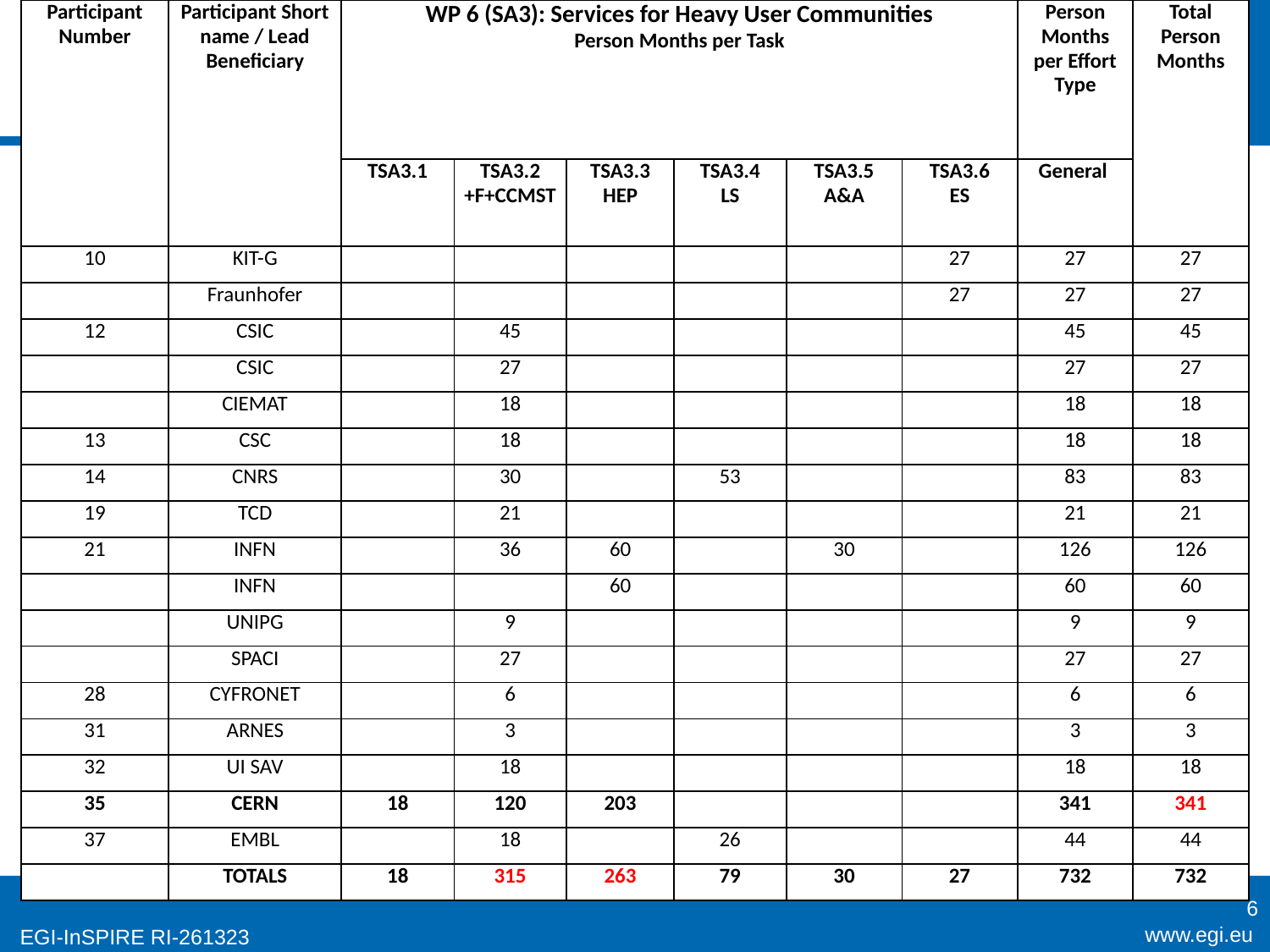

| Participant Number | Participant Short name / Lead Beneficiary | WP 6 (SA3): Services for Heavy User Communities Person Months per Task |  |  |  |  |  | Person Months per Effort Type | Total Person Months |
| --- | --- | --- | --- | --- | --- | --- | --- | --- | --- |
|  |  | TSA3.1 | TSA3.2 +F+CCMST | TSA3.3 HEP | TSA3.4 LS | TSA3.5 A&A | TSA3.6 ES | General |  |
| 10 | KIT-G |  |  |  |  |  | 27 | 27 | 27 |
|  | Fraunhofer |  |  |  |  |  | 27 | 27 | 27 |
| 12 | CSIC |  | 45 |  |  |  |  | 45 | 45 |
|  | CSIC |  | 27 |  |  |  |  | 27 | 27 |
|  | CIEMAT |  | 18 |  |  |  |  | 18 | 18 |
| 13 | CSC |  | 18 |  |  |  |  | 18 | 18 |
| 14 | CNRS |  | 30 |  | 53 |  |  | 83 | 83 |
| 19 | TCD |  | 21 |  |  |  |  | 21 | 21 |
| 21 | INFN |  | 36 | 60 |  | 30 |  | 126 | 126 |
|  | INFN |  |  | 60 |  |  |  | 60 | 60 |
|  | UNIPG |  | 9 |  |  |  |  | 9 | 9 |
|  | SPACI |  | 27 |  |  |  |  | 27 | 27 |
| 28 | CYFRONET |  | 6 |  |  |  |  | 6 | 6 |
| 31 | ARNES |  | 3 |  |  |  |  | 3 | 3 |
| 32 | UI SAV |  | 18 |  |  |  |  | 18 | 18 |
| 35 | CERN | 18 | 120 | 203 |  |  |  | 341 | 341 |
| 37 | EMBL |  | 18 |  | 26 |  |  | 44 | 44 |
|  | TOTALS | 18 | 315 | 263 | 79 | 30 | 27 | 732 | 732 |
6